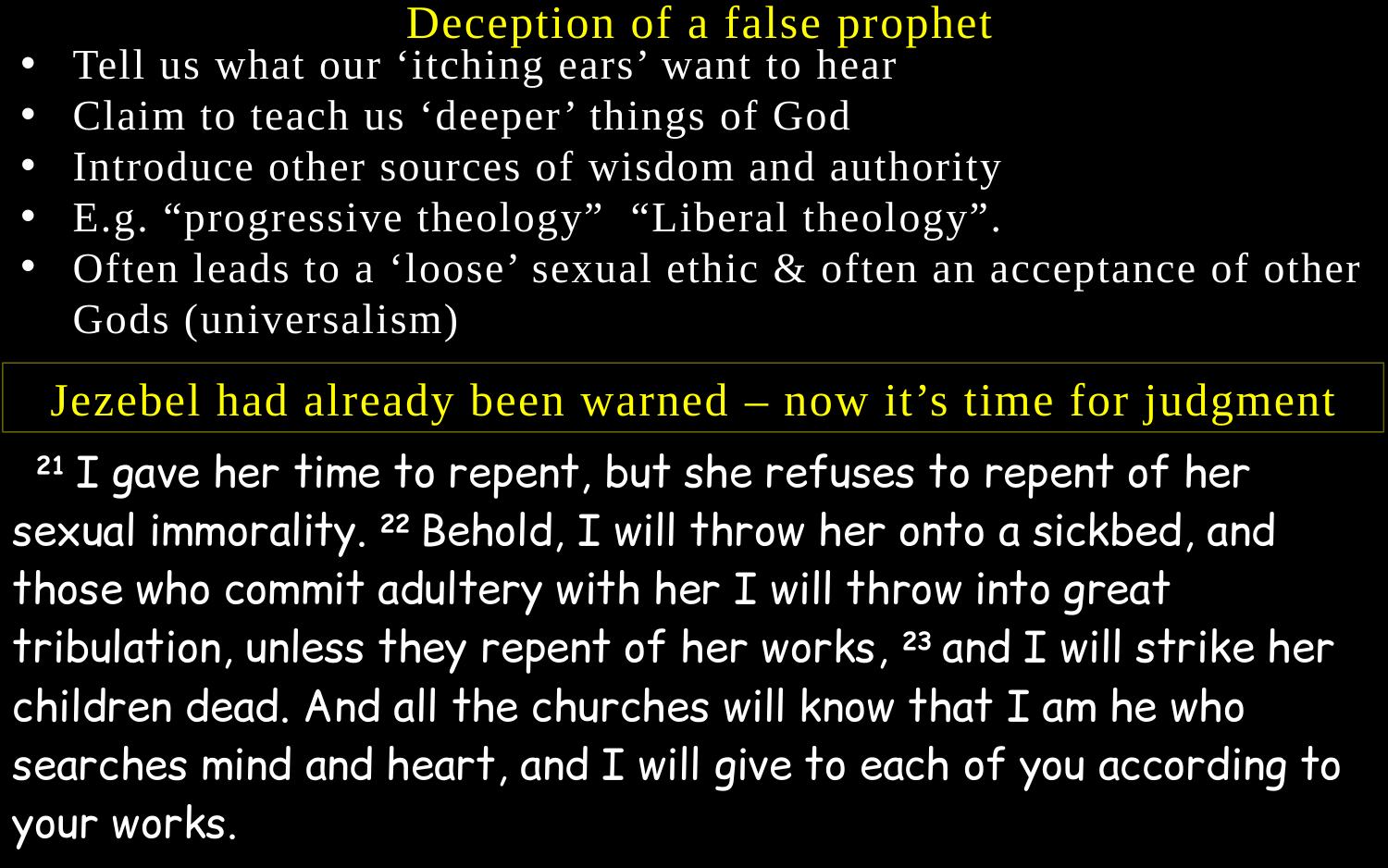

Deception of a false prophet
Tell us what our ‘itching ears’ want to hear
Claim to teach us ‘deeper’ things of God
Introduce other sources of wisdom and authority
E.g. “progressive theology”  “Liberal theology”.
Often leads to a ‘loose’ sexual ethic & often an acceptance of other Gods (universalism)
Jezebel had already been warned – now it’s time for judgment
21 I gave her time to repent, but she refuses to repent of her sexual immorality. 22 Behold, I will throw her onto a sickbed, and those who commit adultery with her I will throw into great tribulation, unless they repent of her works, 23 and I will strike her children dead. And all the churches will know that I am he who searches mind and heart, and I will give to each of you according to your works.